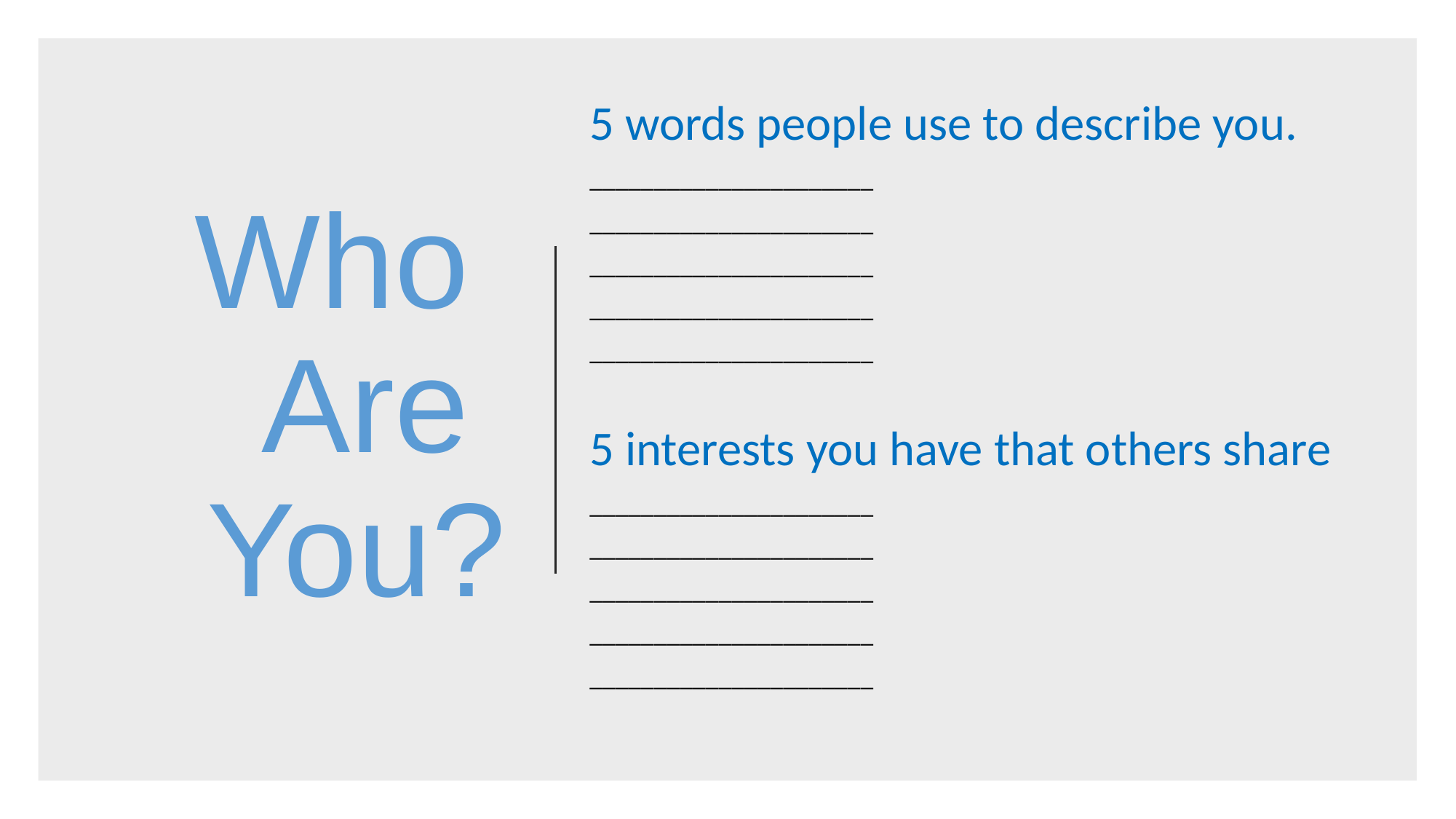

5 words people use to describe you.
______________________
______________________
______________________
______________________
______________________

5 interests you have that others share
______________________
______________________
______________________
______________________
______________________

# Who Are You?